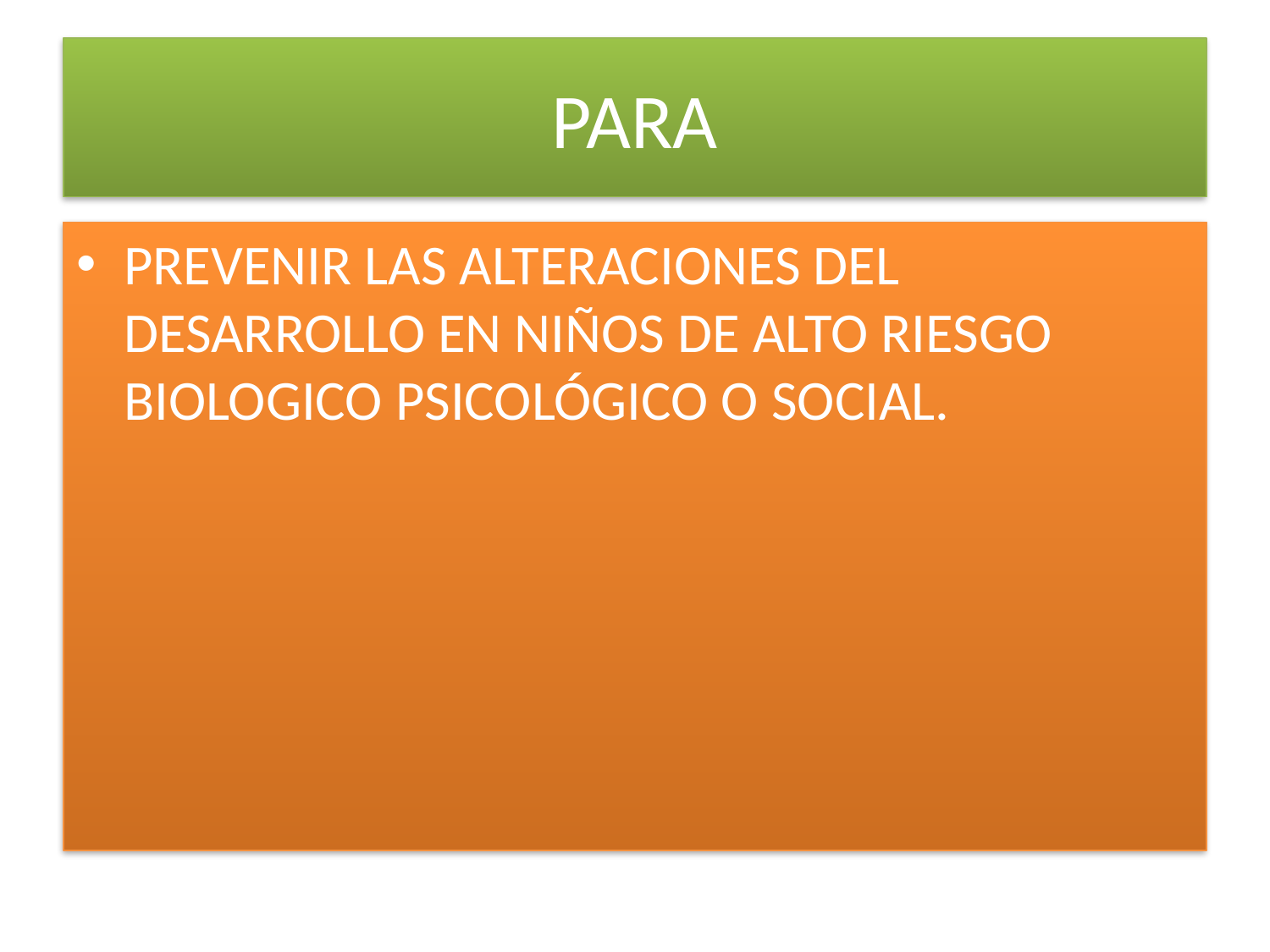

# PARA
PREVENIR LAS ALTERACIONES DEL DESARROLLO EN NIÑOS DE ALTO RIESGO BIOLOGICO PSICOLÓGICO O SOCIAL.